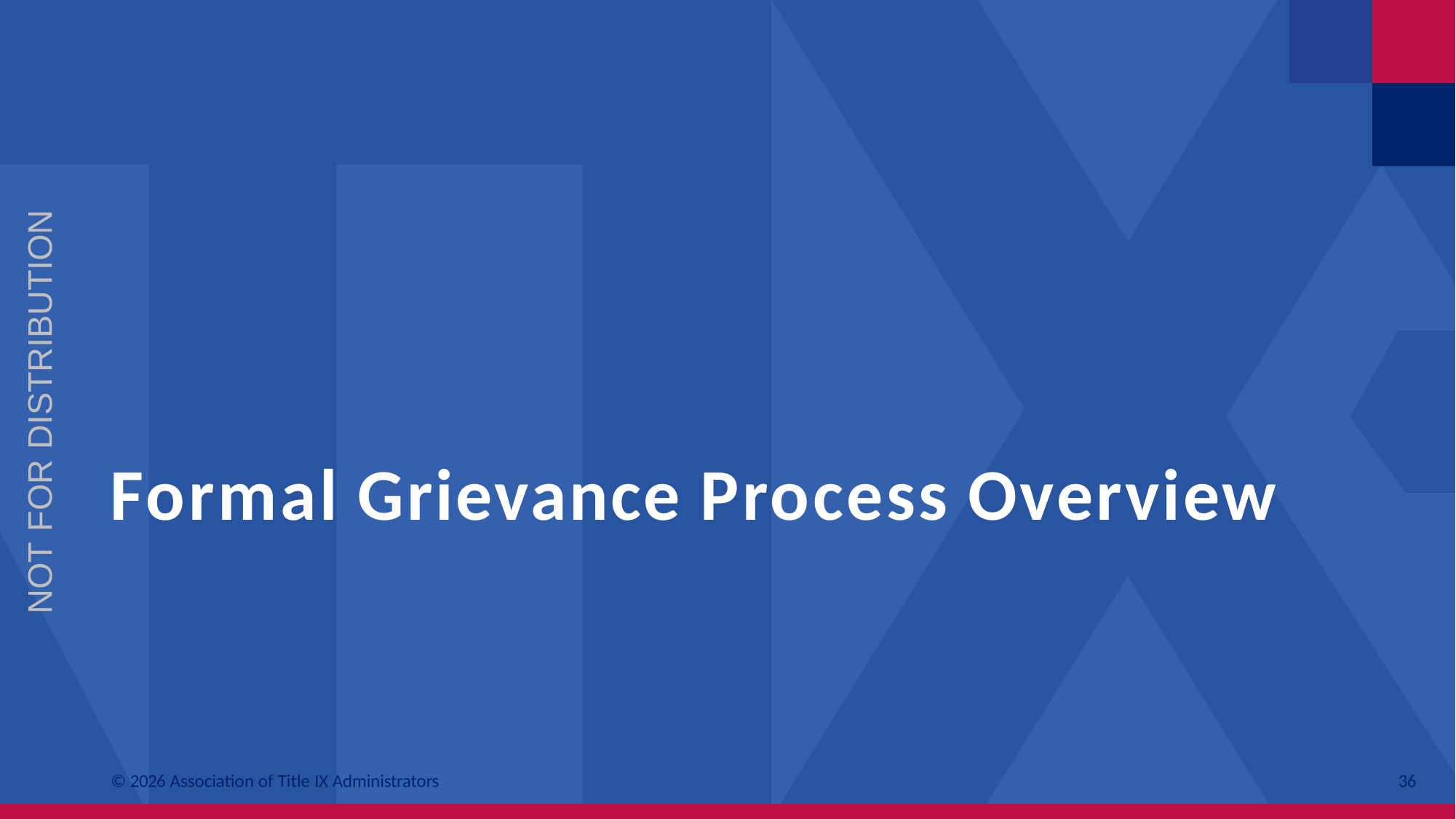

NOT FOR DISTRIBUTION
# Formal Grievance Process Overview
© 2026 Association of Title IX Administrators
36